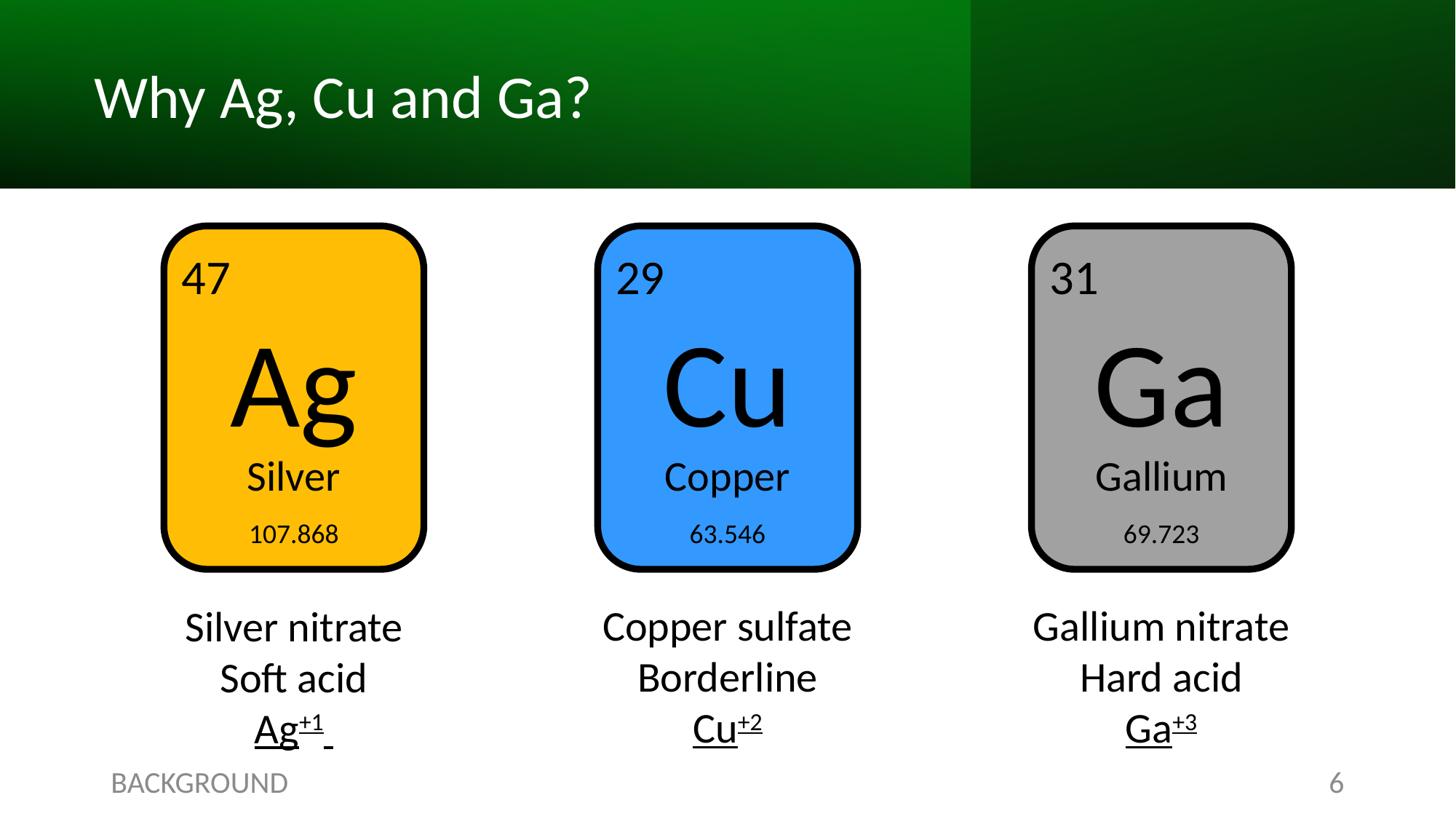

# Why Ag, Cu and Ga?

47
Ag
Silver
107.868

29
Cu
Copper
63.546

31
Ga
Gallium
69.723
Copper sulfate
Borderline
Cu+2
Gallium nitrate Hard acid
Ga+3
Silver nitrate
Soft acid
Ag+1
BACKGROUND
6